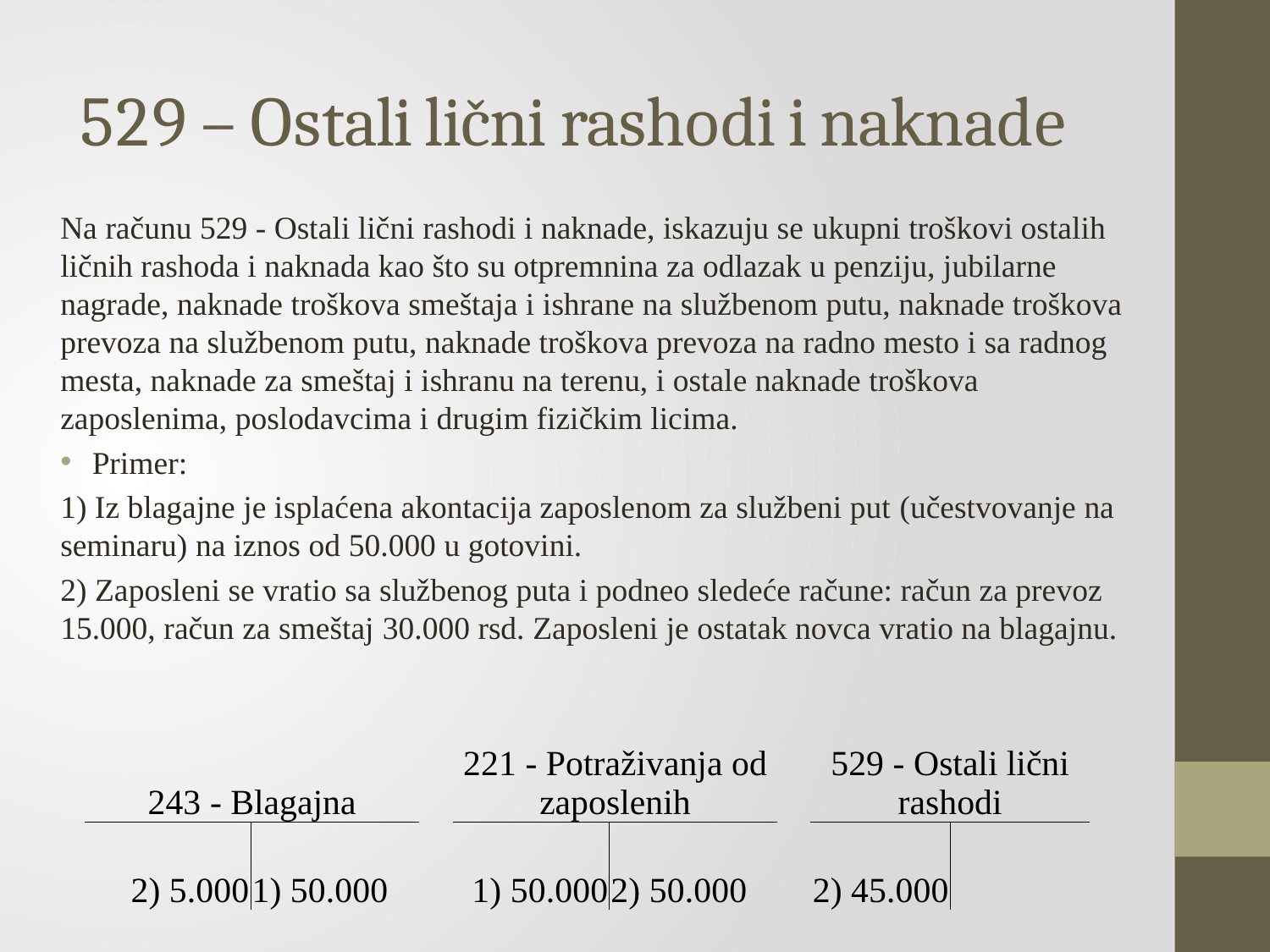

# 529 – Ostali lični rashodi i naknade
Na računu 529 - Ostali lični rashodi i naknade, iskazuju se ukupni troškovi ostalih ličnih rashoda i naknada kao što su otpremnina za odlazak u penziju, jubilarne nagrade, naknade troškova smeštaja i ishrane na službenom putu, naknade troškova prevoza na službenom putu, naknade troškova prevoza na radno mesto i sa radnog mesta, naknade za smeštaj i ishranu na terenu, i ostale naknade troškova zaposlenima, poslodavcima i drugim fizičkim licima.
Primer:
1) Iz blagajne je isplaćena akontacija zaposlenom za službeni put (učestvovanje na seminaru) na iznos od 50.000 u gotovini.
2) Zaposleni se vratio sa službenog puta i podneo sledeće račune: račun za prevoz 15.000, račun za smeštaj 30.000 rsd. Zaposleni je ostatak novca vratio na blagajnu.

| 243 - Blagajna |  |  | 221 - Potraživanja od zaposlenih |  |  | 529 - Ostali lični rashodi |  |
| --- | --- | --- | --- | --- | --- | --- | --- |
| 2) 5.000 | 1) 50.000 |  | 1) 50.000 | 2) 50.000 |  | 2) 45.000 |  |